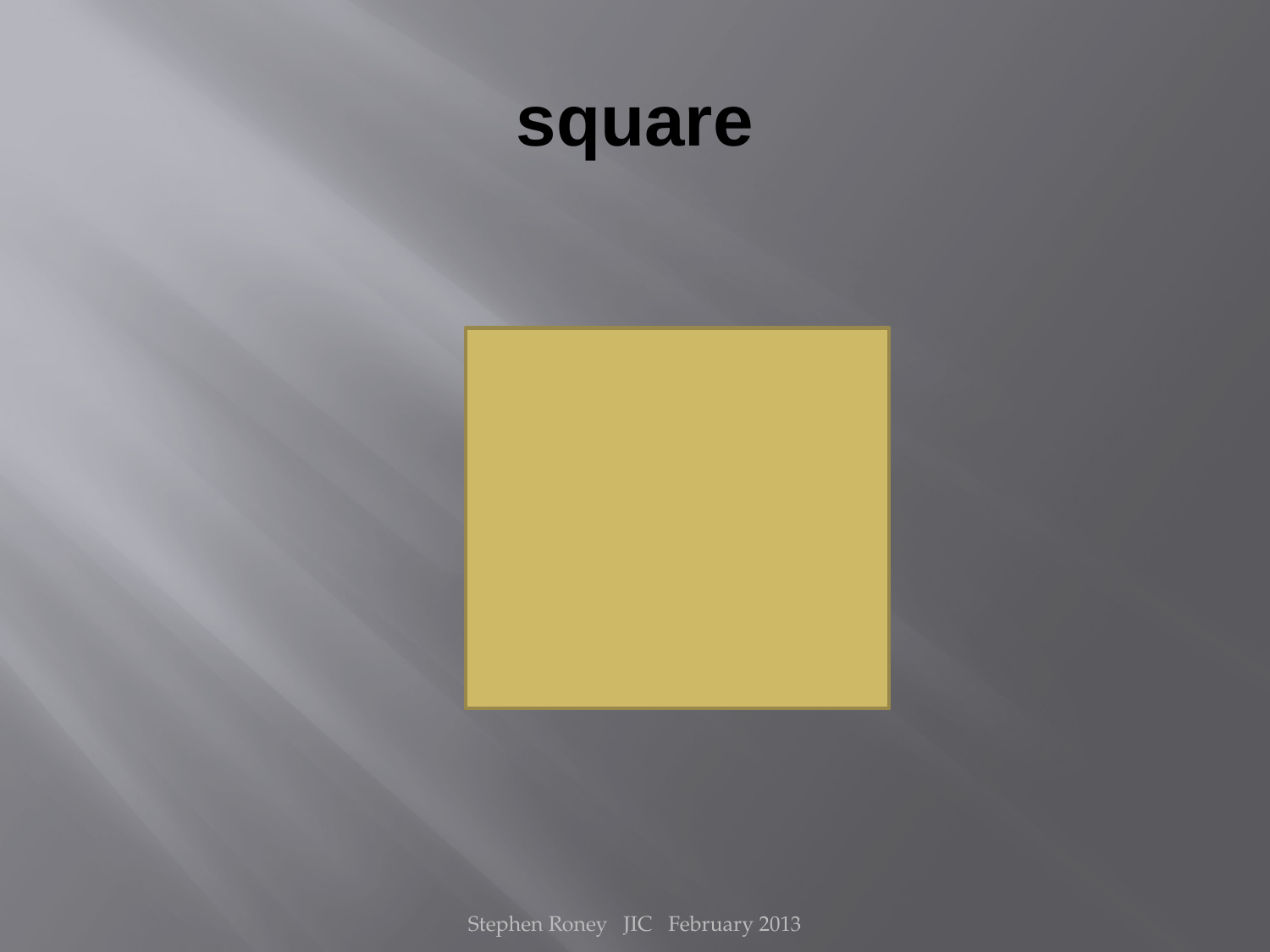

# square

Stephen Roney   JIC   February 2013